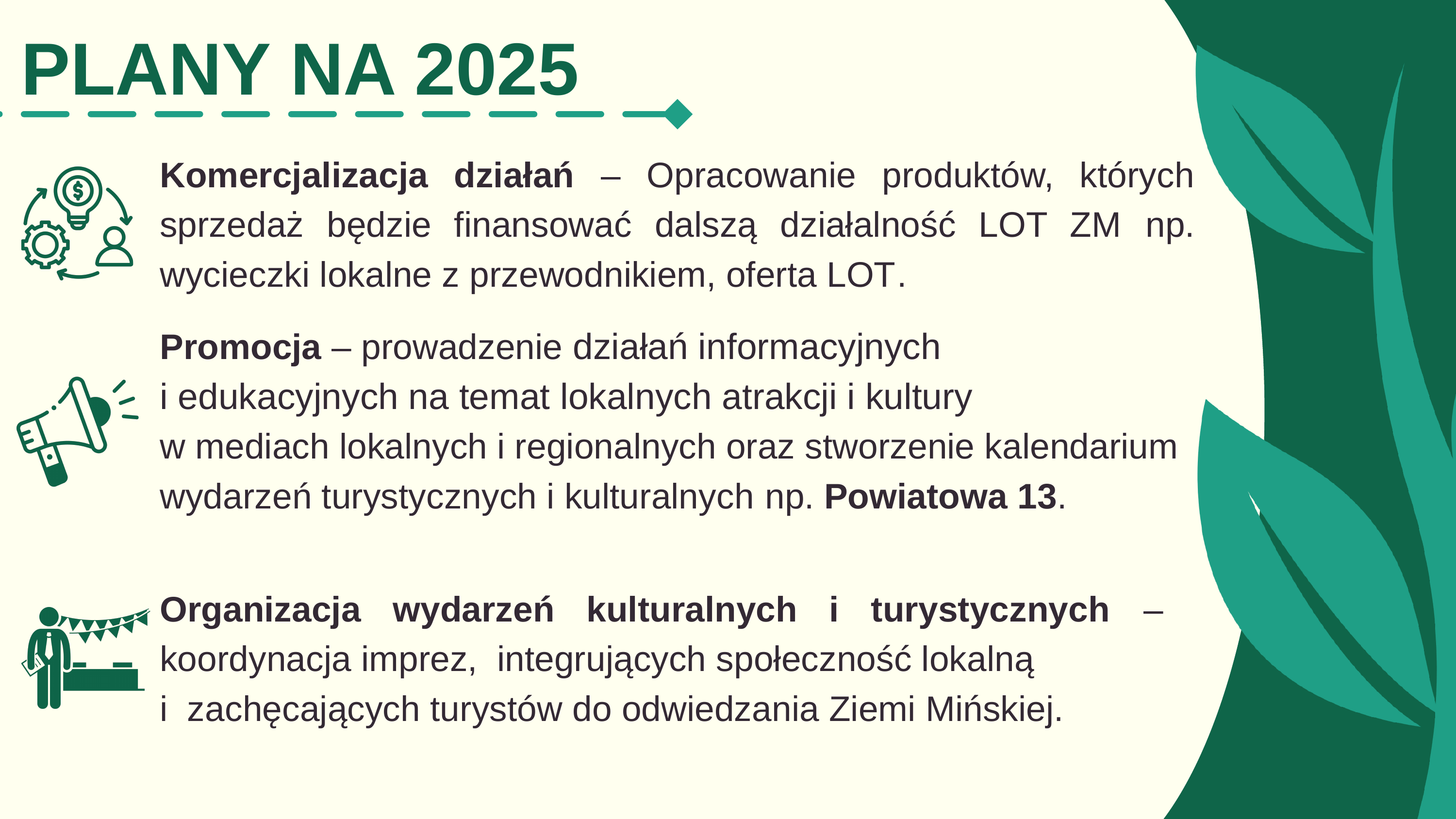

PLANY NA 2025

Komercjalizacja działań – Opracowanie produktów, których sprzedaż będzie finansować dalszą działalność LOT ZM np. wycieczki lokalne z przewodnikiem, oferta LOT.

Promocja – prowadzenie działań informacyjnych
i edukacyjnych na temat lokalnych atrakcji i kultury
w mediach lokalnych i regionalnych oraz stworzenie kalendarium wydarzeń turystycznych i kulturalnych np. Powiatowa 13.

Organizacja wydarzeń kulturalnych i turystycznych –  koordynacja imprez,  integrujących społeczność lokalną
i  zachęcających turystów do odwiedzania Ziemi Mińskiej.